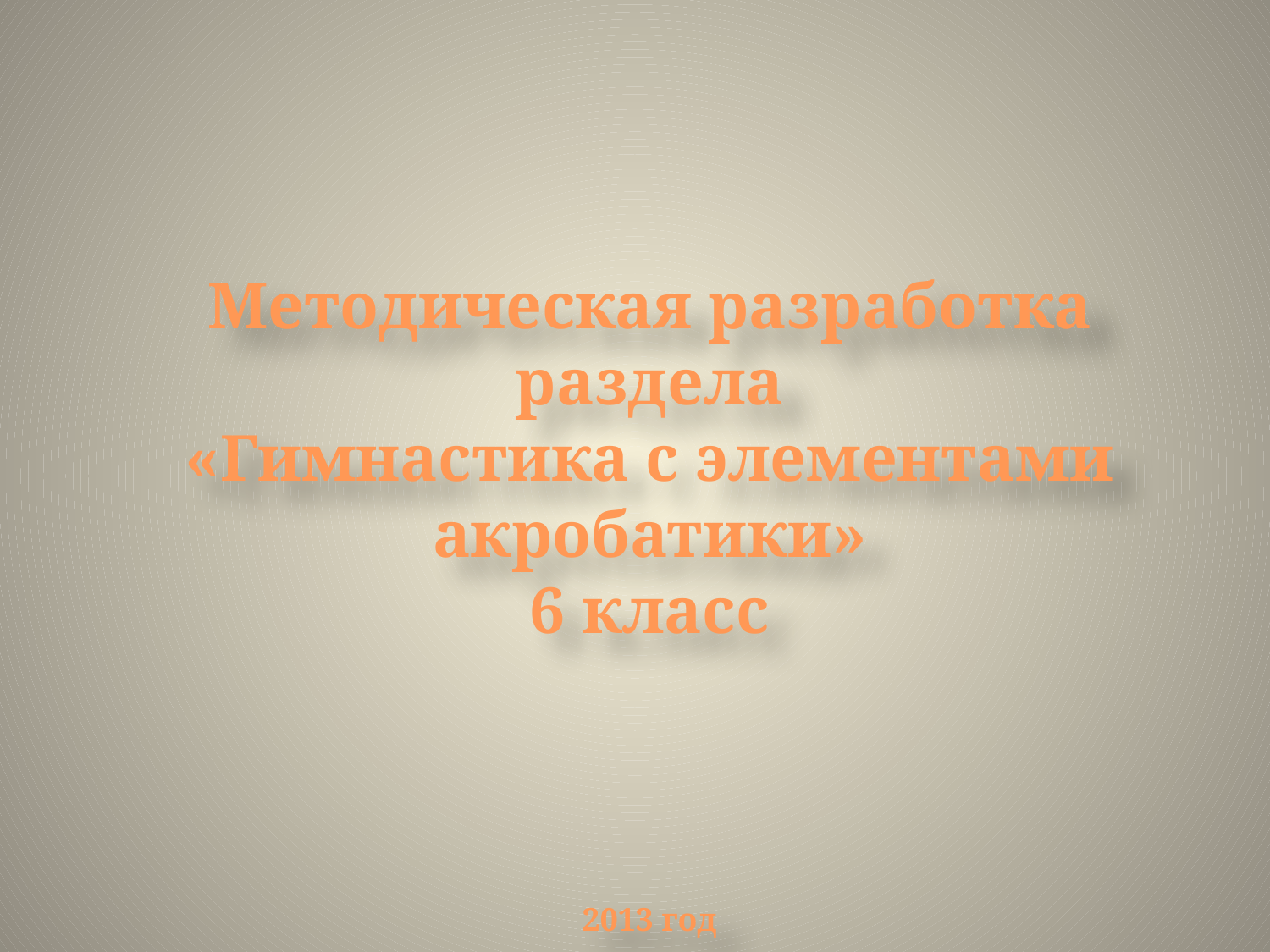

#

Методическая разработка раздела
«Гимнастика с элементами акробатики»
6 класс

2013 год